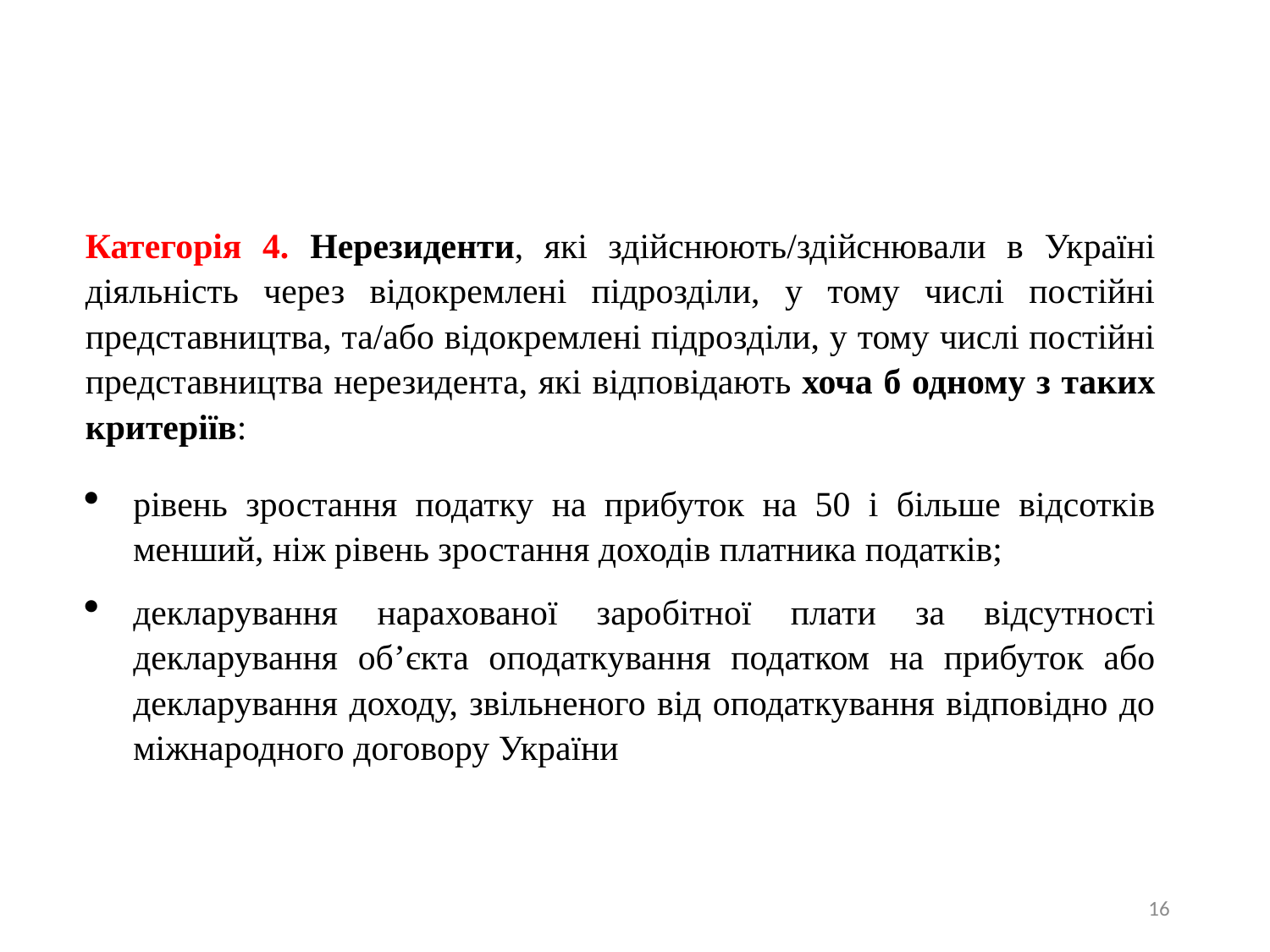

Категорія 4. Нерезиденти, які здійснюють/здійснювали в Україні діяльність через відокремлені підрозділи, у тому числі постійні представництва, та/або відокремлені підрозділи, у тому числі постійні представництва нерезидента, які відповідають хоча б одному з таких критеріїв:
рівень зростання податку на прибуток на 50 і більше відсотків менший, ніж рівень зростання доходів платника податків;
декларування нарахованої заробітної плати за відсутності декларування об’єкта оподаткування податком на прибуток або декларування доходу, звільненого від оподаткування відповідно до міжнародного договору України

16